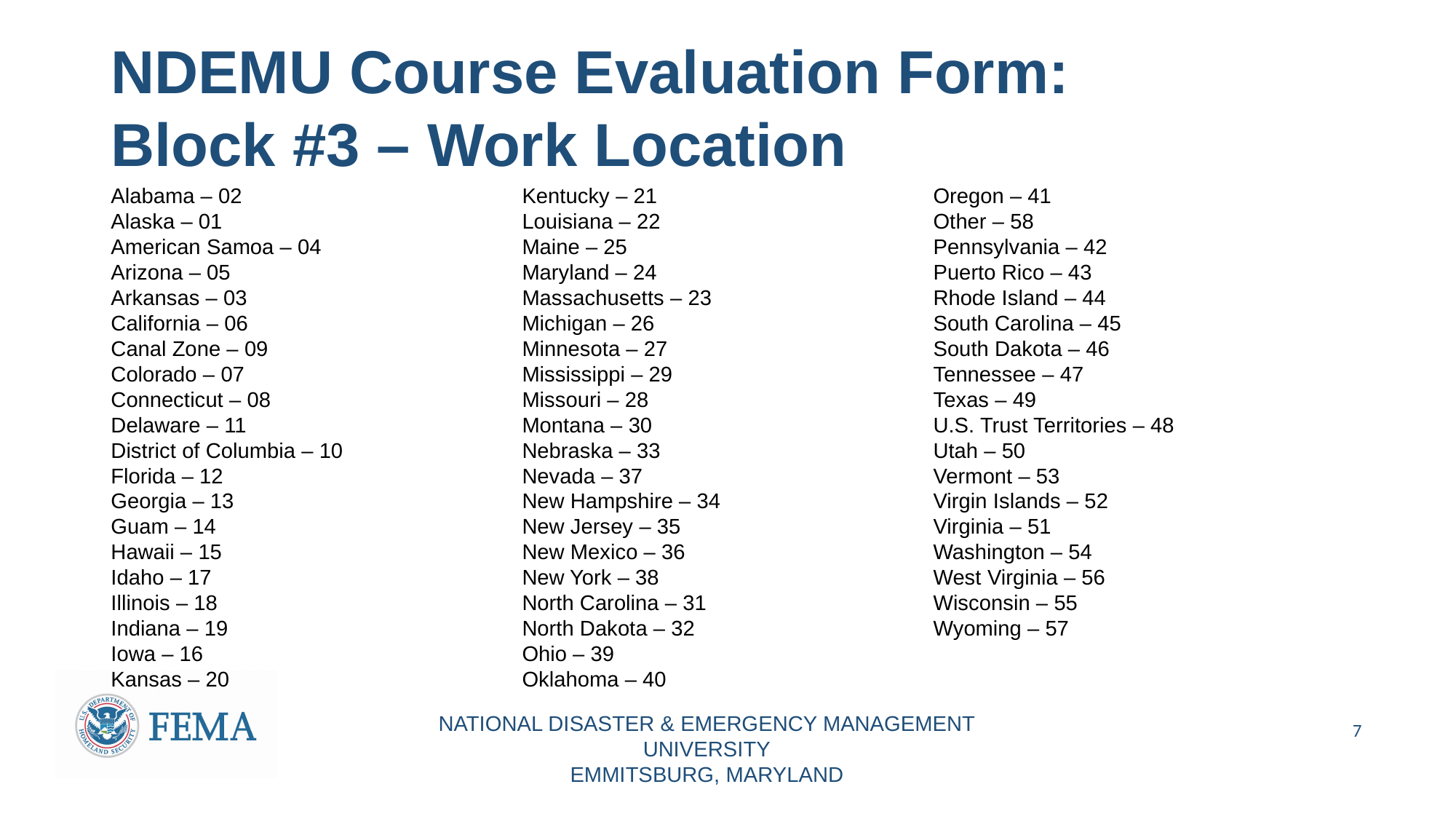

# NDEMU Course Evaluation Form: Block #3 – Work Location
Alabama – 02
Alaska – 01
American Samoa – 04
Arizona – 05
Arkansas – 03
California – 06
Canal Zone – 09
Colorado – 07
Connecticut – 08
Delaware – 11
District of Columbia – 10
Florida – 12
Georgia – 13
Guam – 14
Hawaii – 15
Idaho – 17
Illinois – 18
Indiana – 19
Iowa – 16
Kansas – 20
Kentucky – 21
Louisiana – 22
Maine – 25
Maryland – 24
Massachusetts – 23
Michigan – 26
Minnesota – 27
Mississippi – 29
Missouri – 28
Montana – 30
Nebraska – 33
Nevada – 37
New Hampshire – 34
New Jersey – 35
New Mexico – 36
New York – 38
North Carolina – 31
North Dakota – 32
Ohio – 39
Oklahoma – 40
Oregon – 41
Other – 58
Pennsylvania – 42
Puerto Rico – 43
Rhode Island – 44
South Carolina – 45
South Dakota – 46
Tennessee – 47
Texas – 49
U.S. Trust Territories – 48
Utah – 50
Vermont – 53
Virgin Islands – 52
Virginia – 51
Washington – 54
West Virginia – 56
Wisconsin – 55
Wyoming – 57